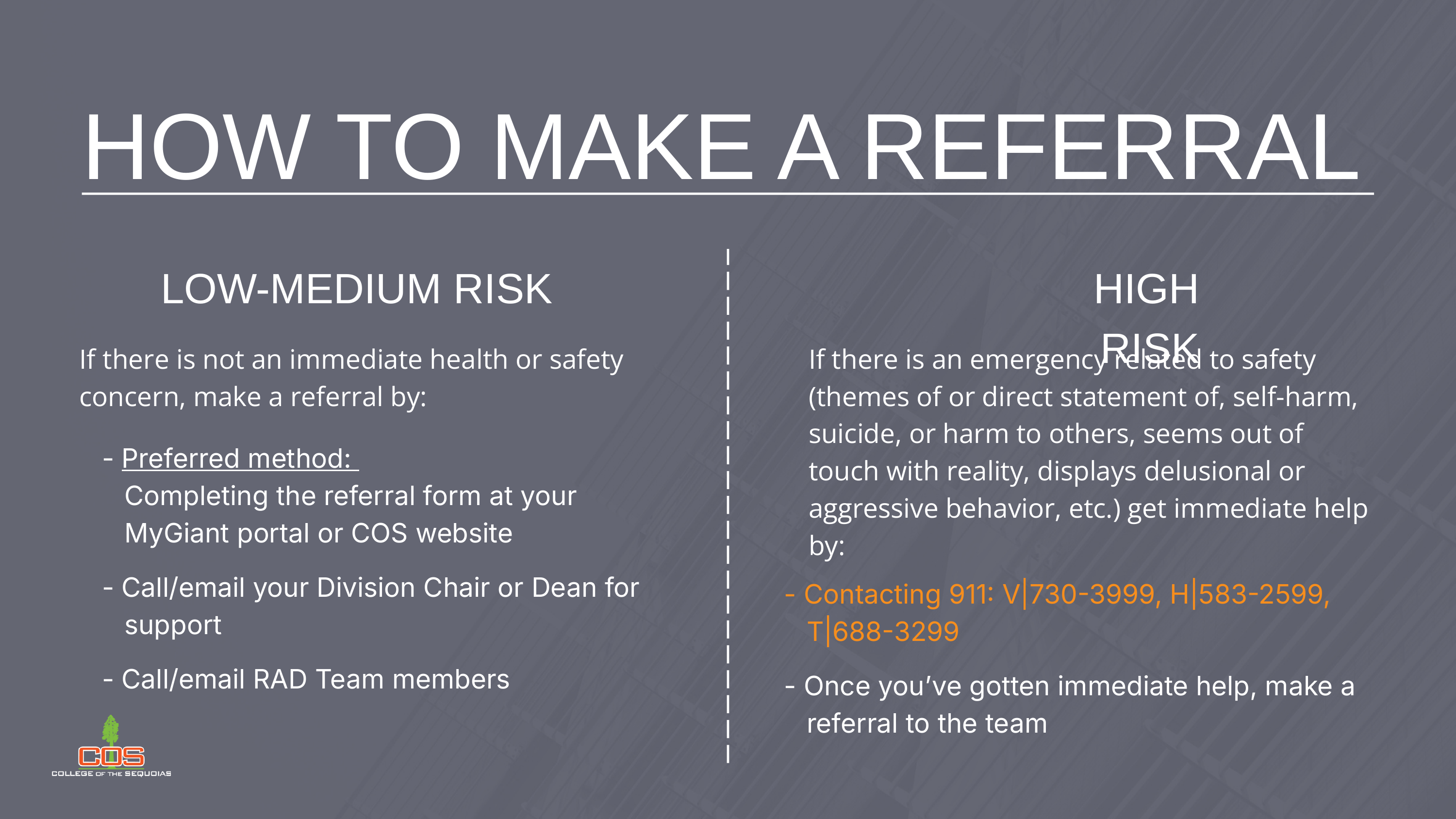

HOW TO MAKE A REFERRAL

LOW-MEDIUM RISK
HIGH RISK
If there is not an immediate health or safety concern, make a referral by:
If there is an emergency related to safety (themes of or direct statement of, self-harm, suicide, or harm to others, seems out of touch with reality, displays delusional or aggressive behavior, etc.) get immediate help by:
- Preferred method:
   Completing the referral form at your
   MyGiant portal or COS website
- Call/email your Division Chair or Dean for
   support
- Contacting 911: V|730-3999, H|583-2599,
   T|688-3299

- Call/email RAD Team members
- Once you’ve gotten immediate help, make a
   referral to the team